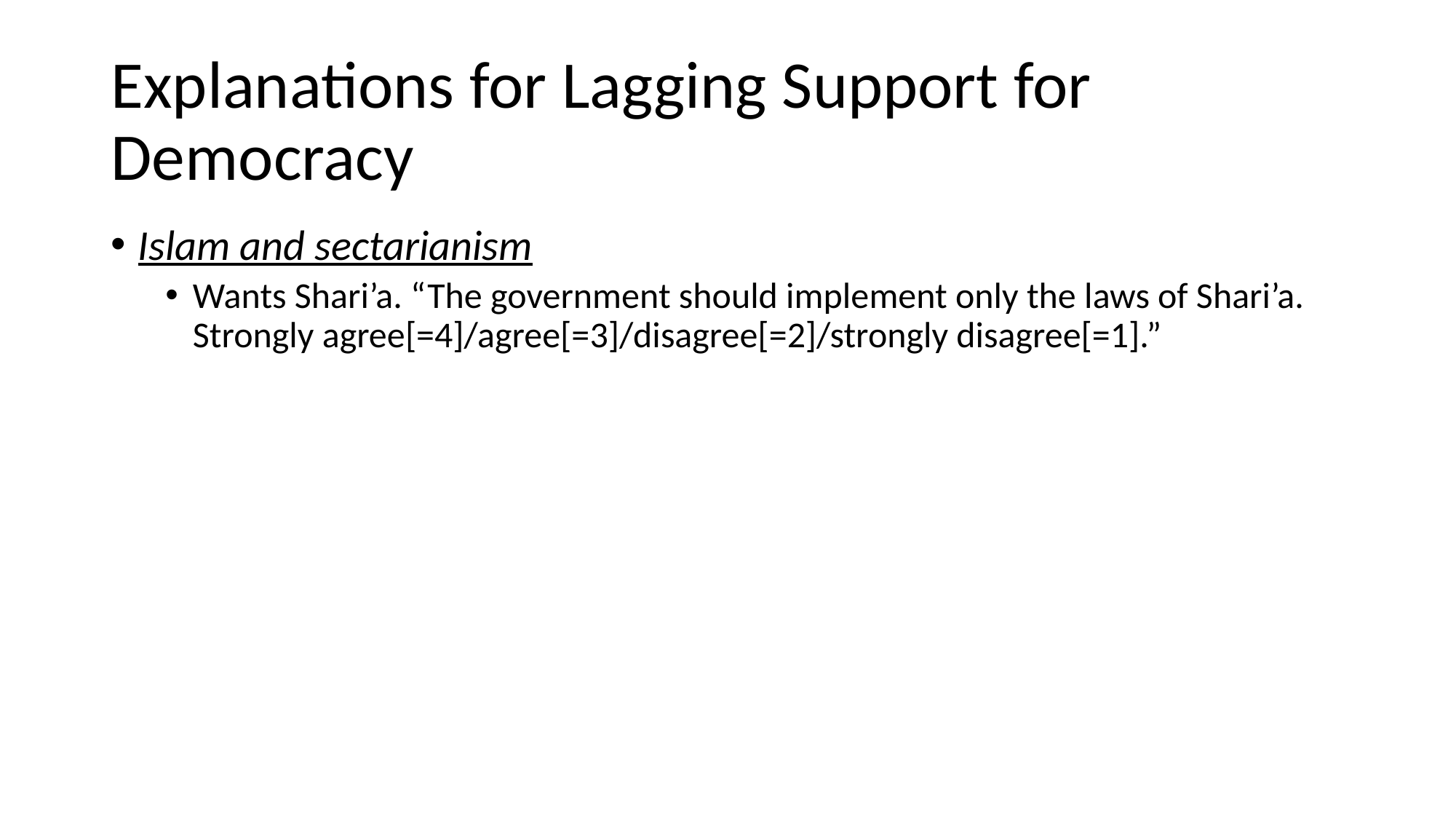

# Explanations for Lagging Support for Democracy
Islam and sectarianism
Wants Shari’a. “The government should implement only the laws of Shari’a. Strongly agree[=4]/agree[=3]/disagree[=2]/strongly disagree[=1].”